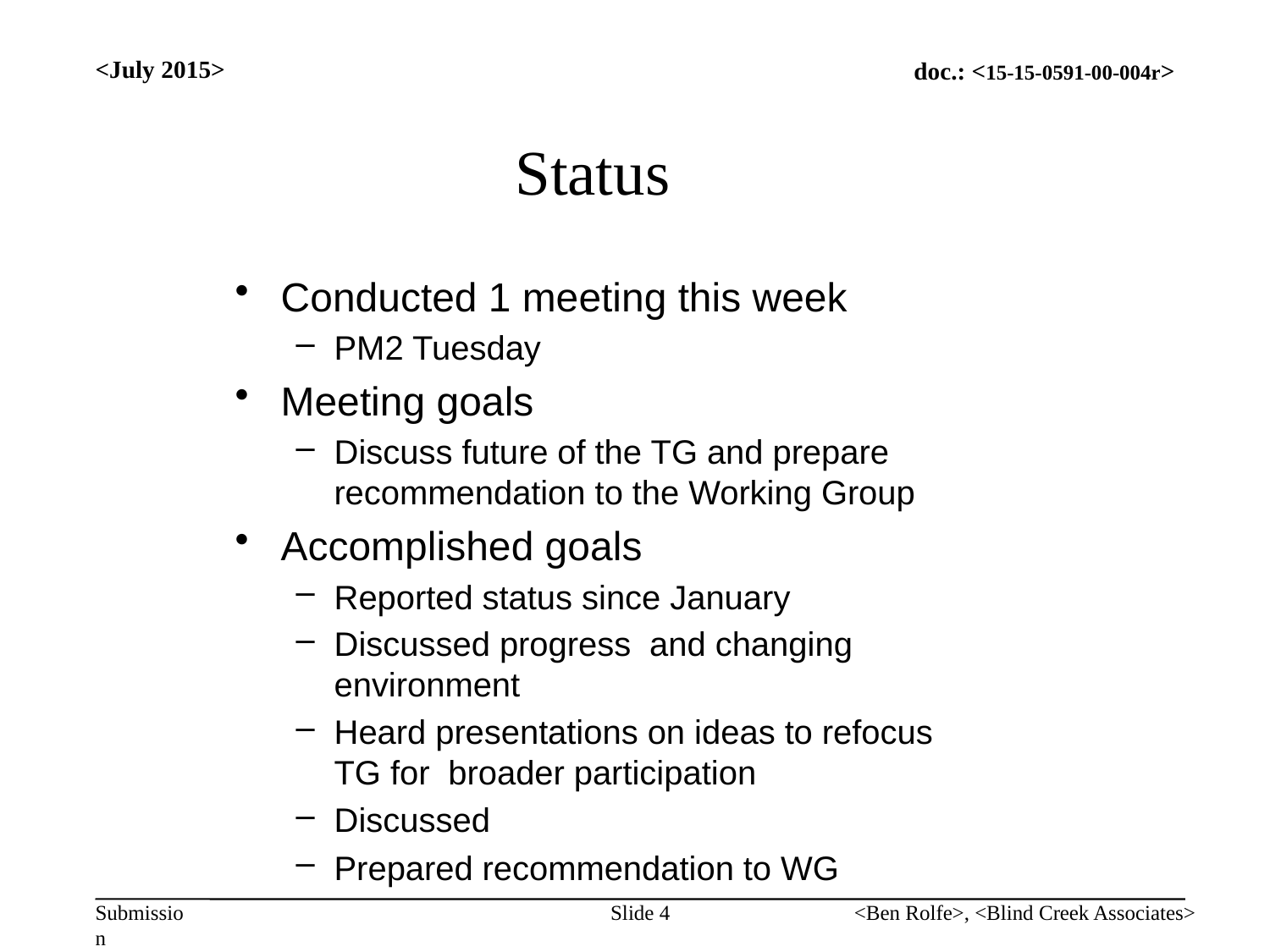

<July 2015>
# Status
Conducted 1 meeting this week
PM2 Tuesday
Meeting goals
Discuss future of the TG and prepare recommendation to the Working Group
Accomplished goals
Reported status since January
Discussed progress  and changing environment
Heard presentations on ideas to refocus TG for  broader participation
Discussed
Prepared recommendation to WG

Slide 4
<Ben Rolfe>, <Blind Creek Associates>